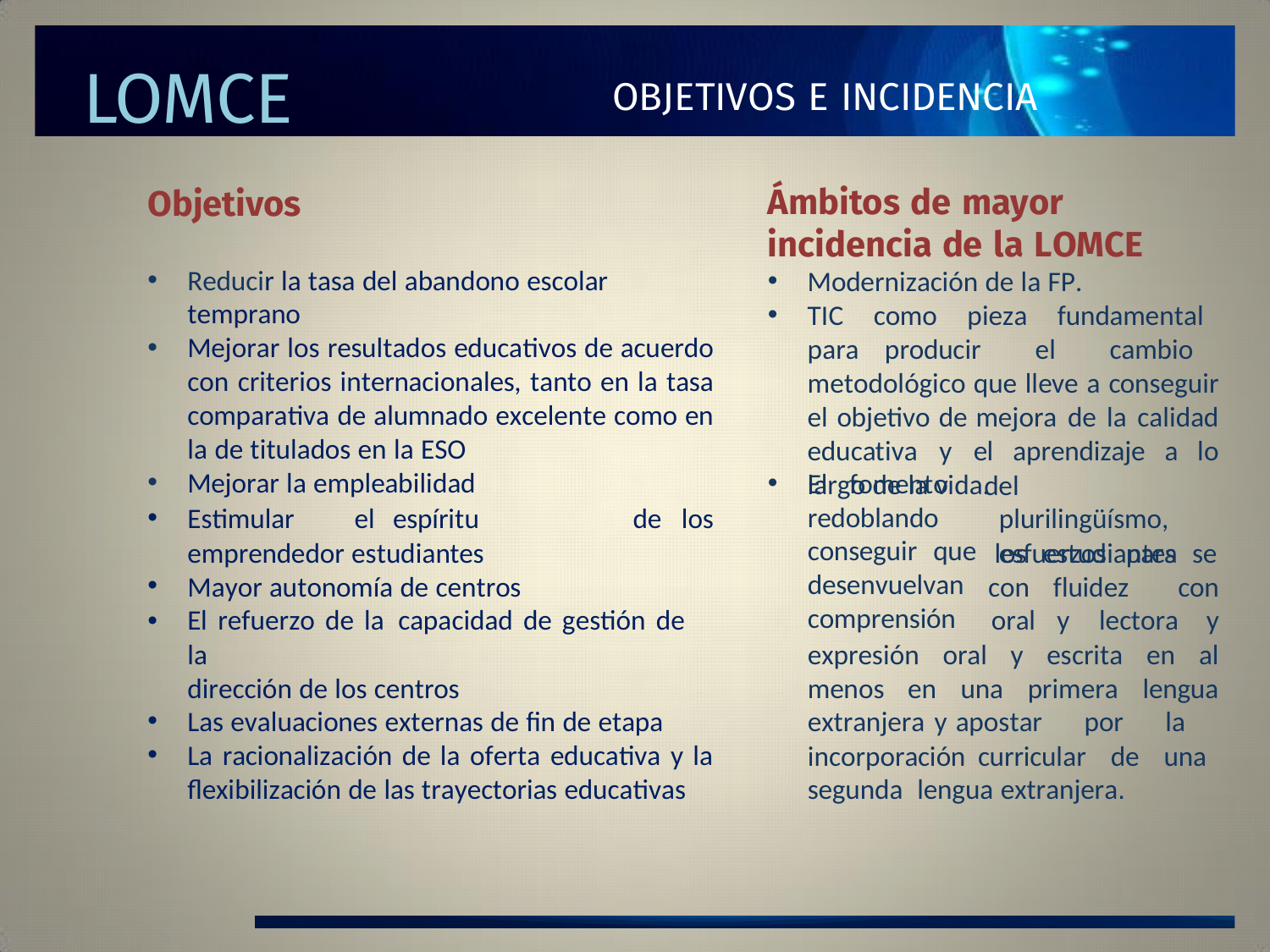

# LOMCE
OBJETIVOS E INCIDENCIA

Ámbitos de mayor incidencia de la LOMCE
Modernización de la FP.
TIC  como  pieza  fundamental  para producir  el  cambio  metodológico que lleve a conseguir el objetivo de mejora de la calidad educativa y el aprendizaje a lo largo de la vida.
Objetivos
Reducir la tasa del abandono escolar
temprano
Mejorar los resultados educativos de acuerdo con criterios internacionales, tanto en la tasa comparativa de alumnado excelente como en la de titulados en la ESO
Mejorar la empleabilidad
•
El	fomento redoblando conseguir  que desenvuelvan comprensión
del	plurilingüísmo, esfuerzos	para
Estimular	el	espíritu	emprendedor estudiantes
Mayor autonomía de centros
•
de	los
los  estudiantes  se con
oral
fluidez	con
El refuerzo de la  capacidad de gestión de la
dirección de los centros
Las evaluaciones externas de fin de etapa
La racionalización de la oferta educativa y la flexibilización de las trayectorias educativas
y	lectora	y
expresión oral y escrita en al menos en una primera lengua extranjera y apostar     por     la     incorporación curricular  de  una  segunda  lengua extranjera.